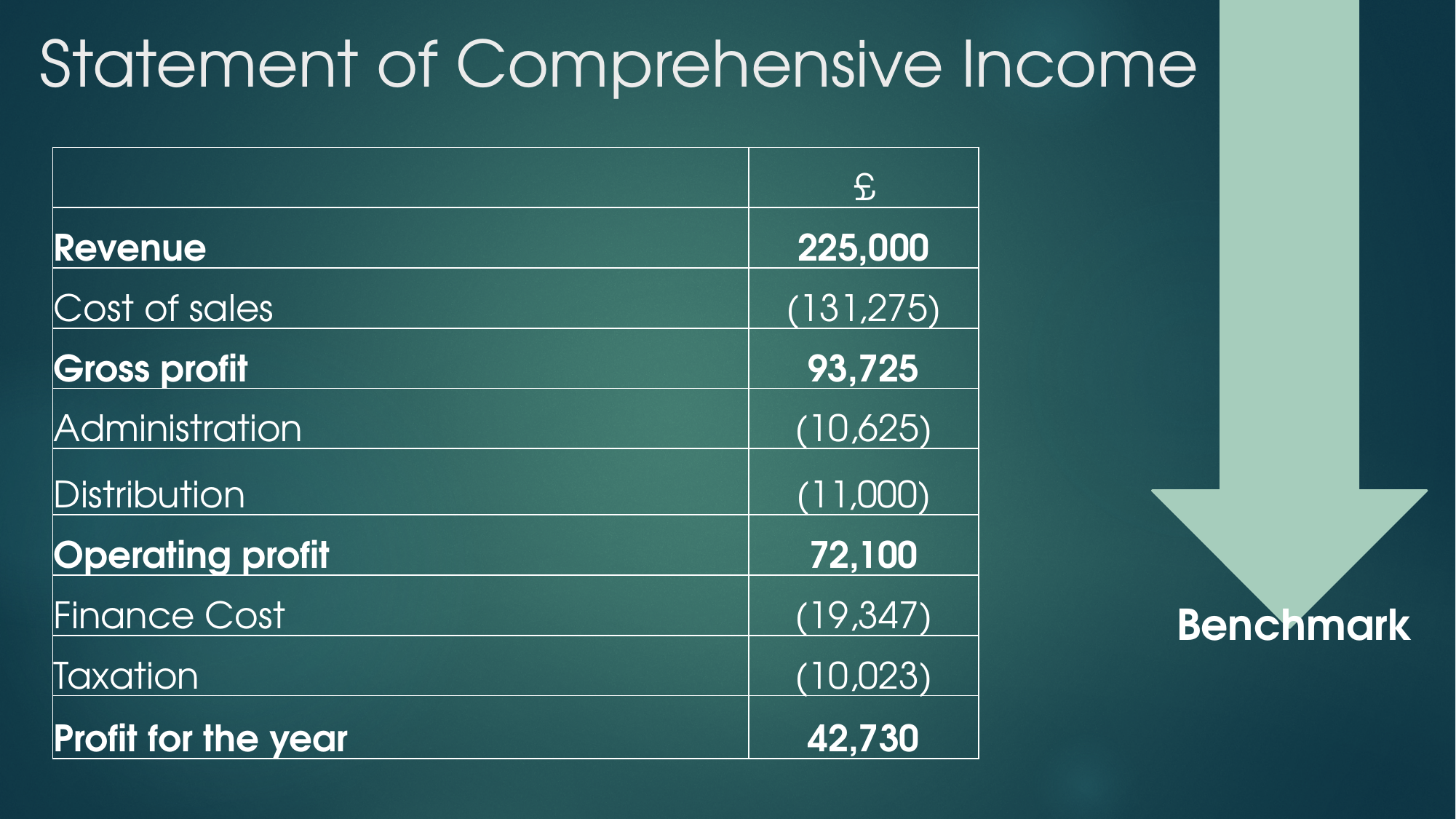

# Statement of Comprehensive Income
|  | £ |
| --- | --- |
| Revenue | 225,000 |
| Cost of sales | (131,275) |
| Gross profit | 93,725 |
| Administration | (10,625) |
| Distribution | (11,000) |
| Operating profit | 72,100 |
| Finance Cost | (19,347) |
| Taxation | (10,023) |
| Profit for the year | 42,730 |